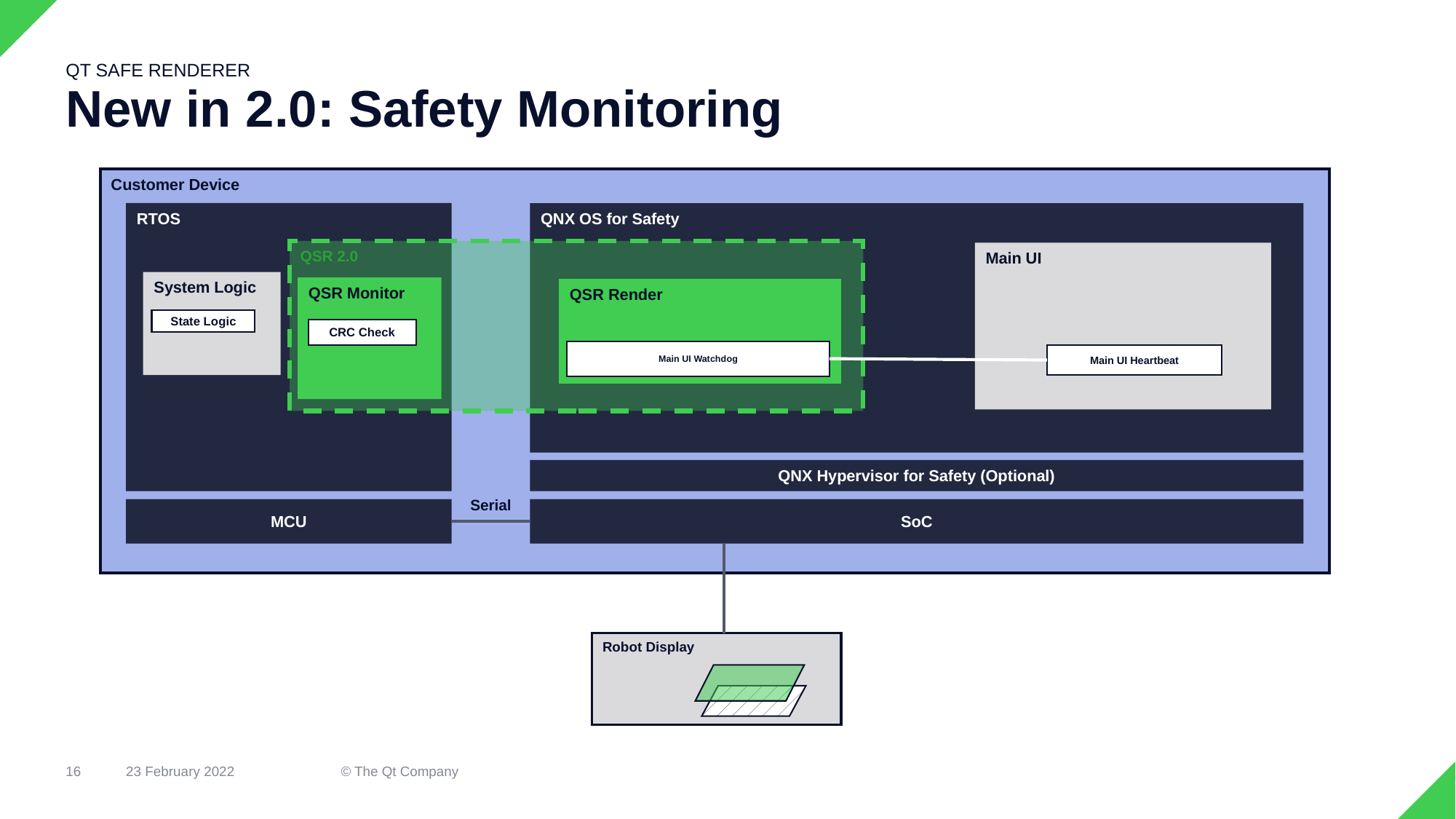

Qt Safe Renderer
# New in 2.0: Safety Monitoring
Customer Device
RTOS
QNX OS for Safety
QSR 2.0
QSR Monitor
CRC Check
QSR Render
Main UI Watchdog
Main UI Heartbeat

Main UI
System Logic
State Logic
QNX Hypervisor for Safety (Optional)
Serial
MCU
SoC
Robot Display

16
23 February 2022
© The Qt Company